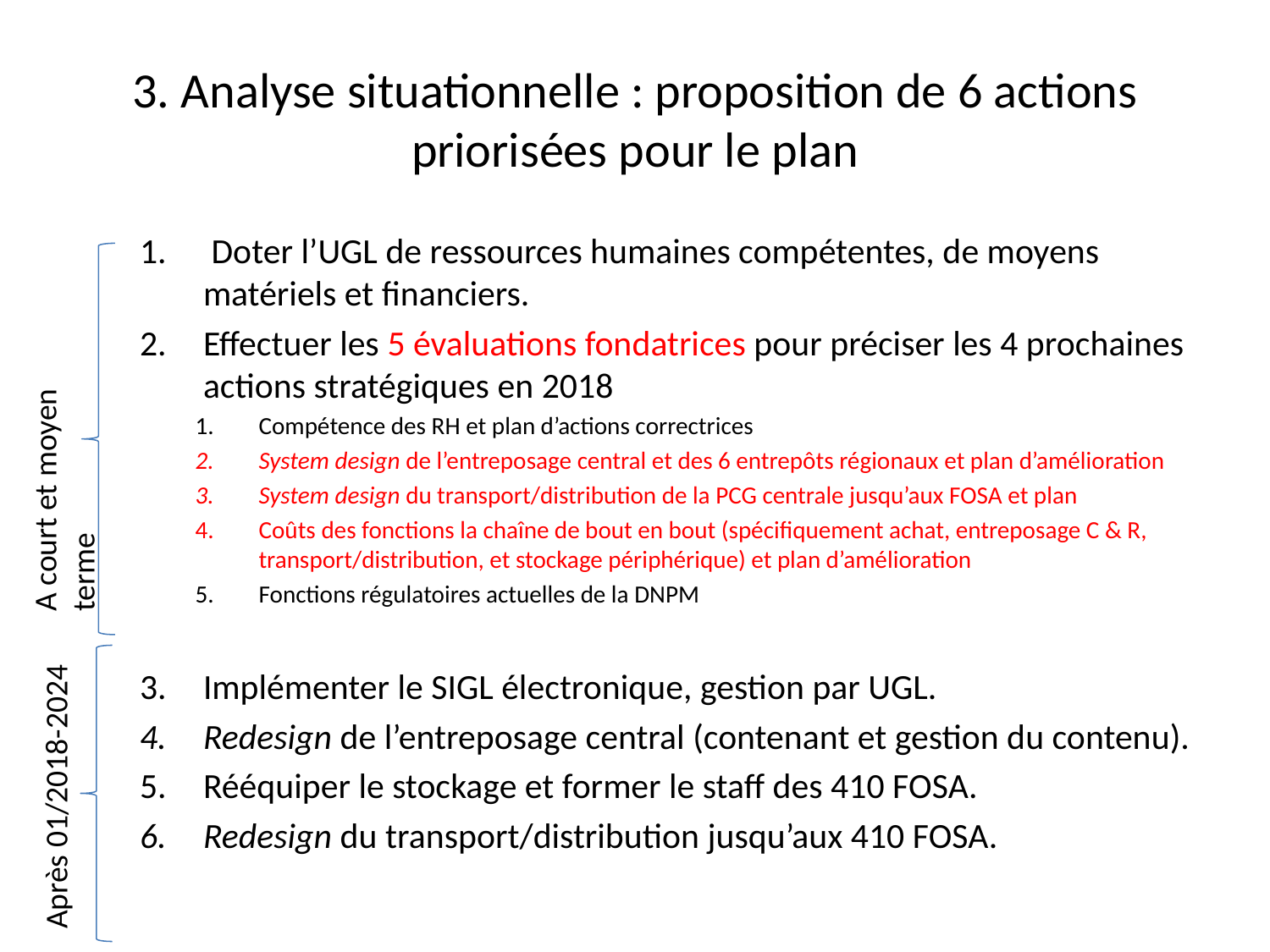

# 3. Analyse situationnelle : proposition de 6 actions priorisées pour le plan
 Doter l’UGL de ressources humaines compétentes, de moyens matériels et financiers.
Effectuer les 5 évaluations fondatrices pour préciser les 4 prochaines actions stratégiques en 2018
Compétence des RH et plan d’actions correctrices
System design de l’entreposage central et des 6 entrepôts régionaux et plan d’amélioration
System design du transport/distribution de la PCG centrale jusqu’aux FOSA et plan
Coûts des fonctions la chaîne de bout en bout (spécifiquement achat, entreposage C & R, transport/distribution, et stockage périphérique) et plan d’amélioration
Fonctions régulatoires actuelles de la DNPM

Implémenter le SIGL électronique, gestion par UGL.
Redesign de l’entreposage central (contenant et gestion du contenu).
Rééquiper le stockage et former le staff des 410 FOSA.
Redesign du transport/distribution jusqu’aux 410 FOSA.

A court et moyen  terme

Après 01/2018-2024